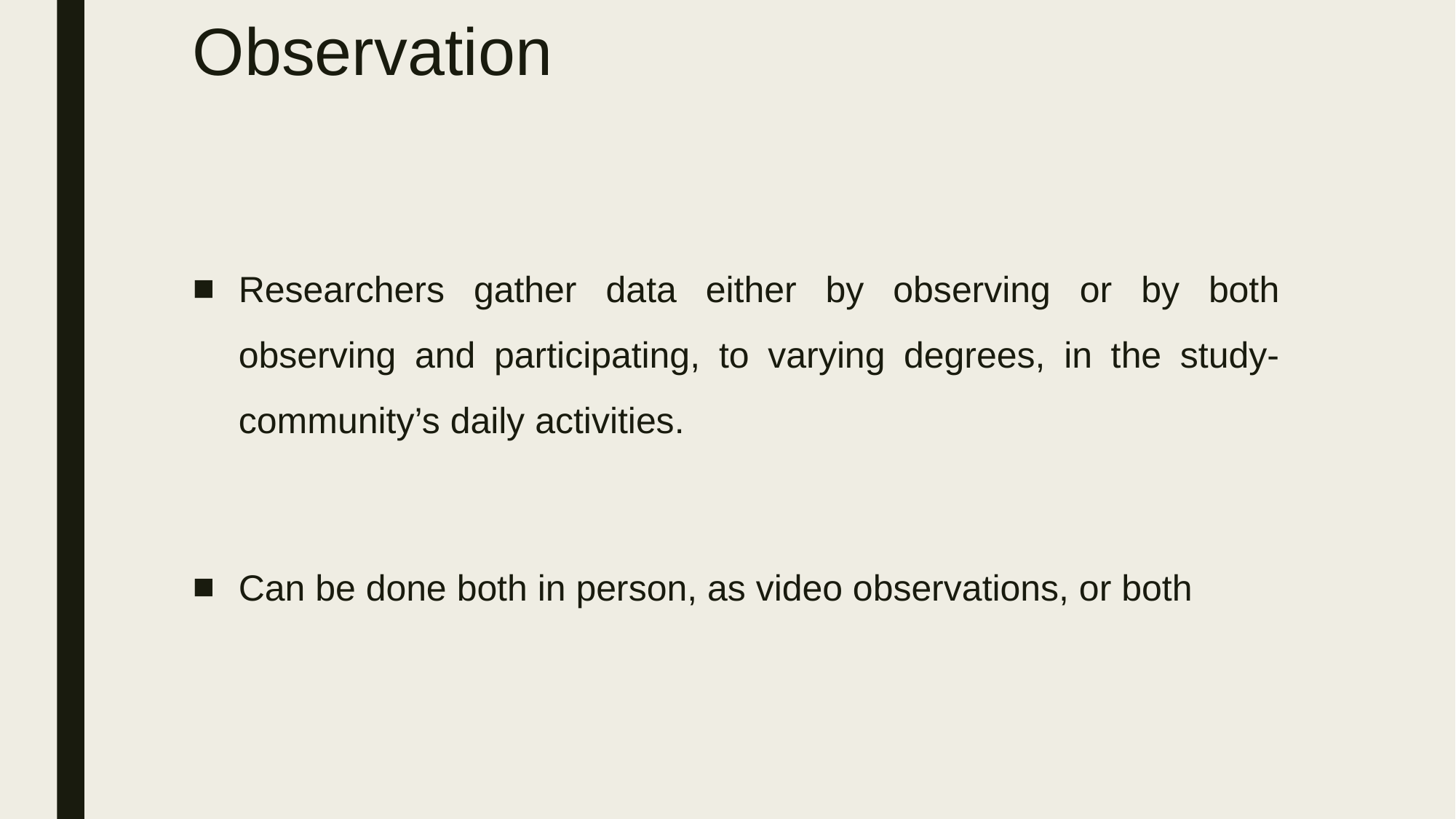

# Observation
Researchers gather data either by observing or by both observing and participating, to varying degrees, in the study-community’s daily activities.

Can be done both in person, as video observations, or both